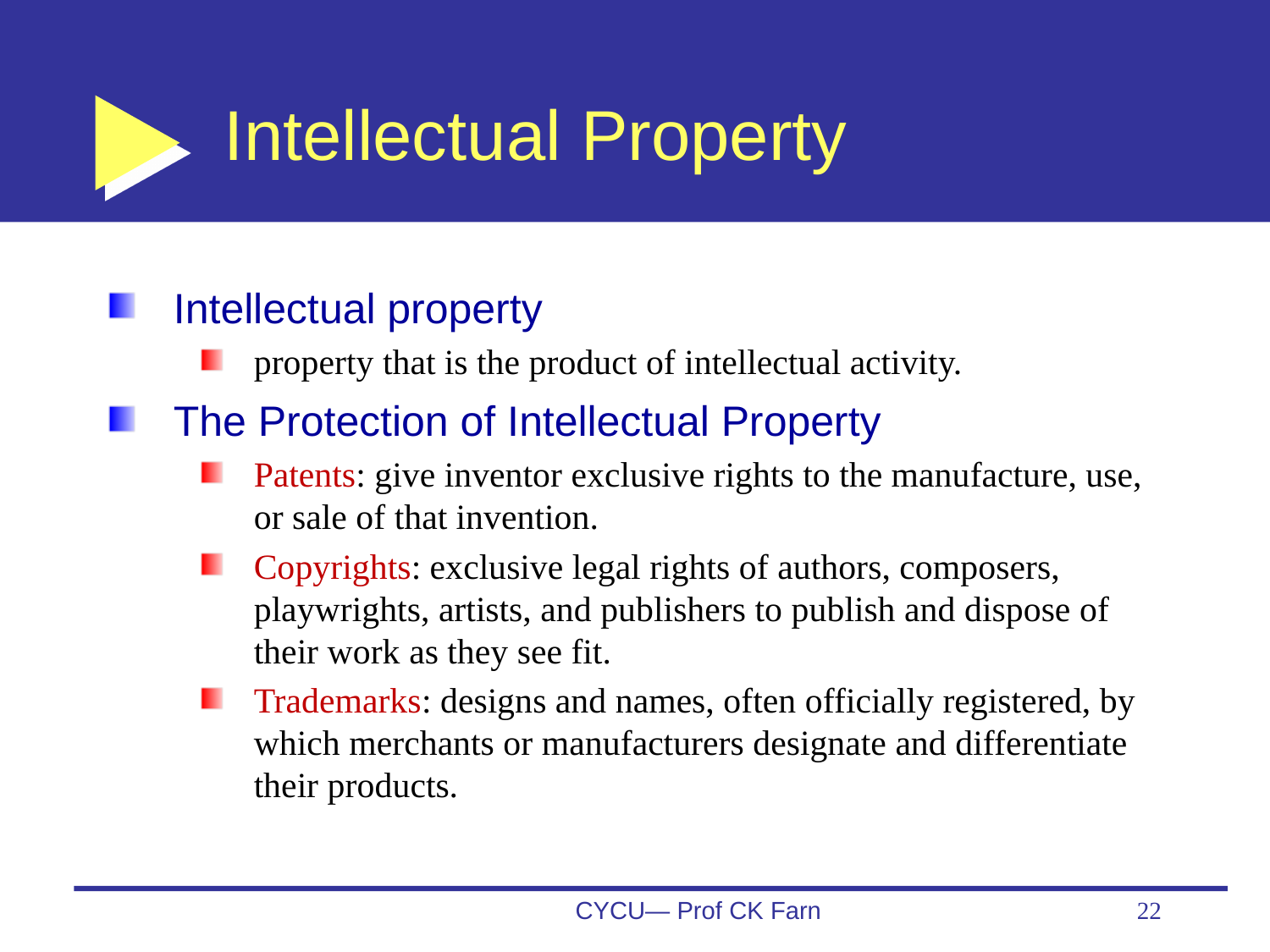

# Intellectual Property
Intellectual property
property that is the product of intellectual activity.
The Protection of Intellectual Property
Patents: give inventor exclusive rights to the manufacture, use, or sale of that invention.
Copyrights: exclusive legal rights of authors, composers, playwrights, artists, and publishers to publish and dispose of their work as they see fit.
Trademarks: designs and names, often officially registered, by which merchants or manufacturers designate and differentiate their products.
CYCU— Prof CK Farn
22